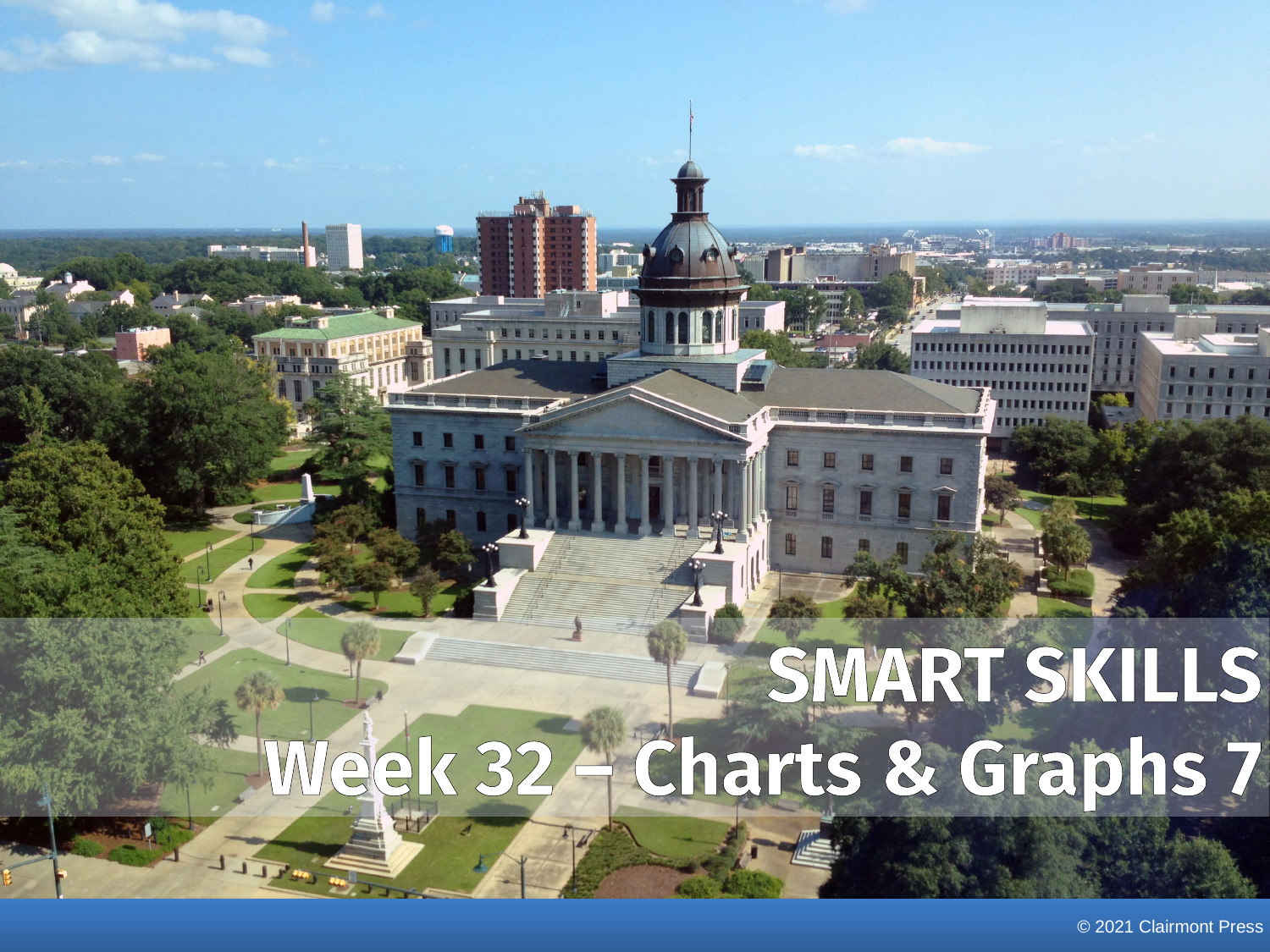

SMART SKILLS
Week 32 – Charts & Graphs 7
© 2021 Clairmont Press